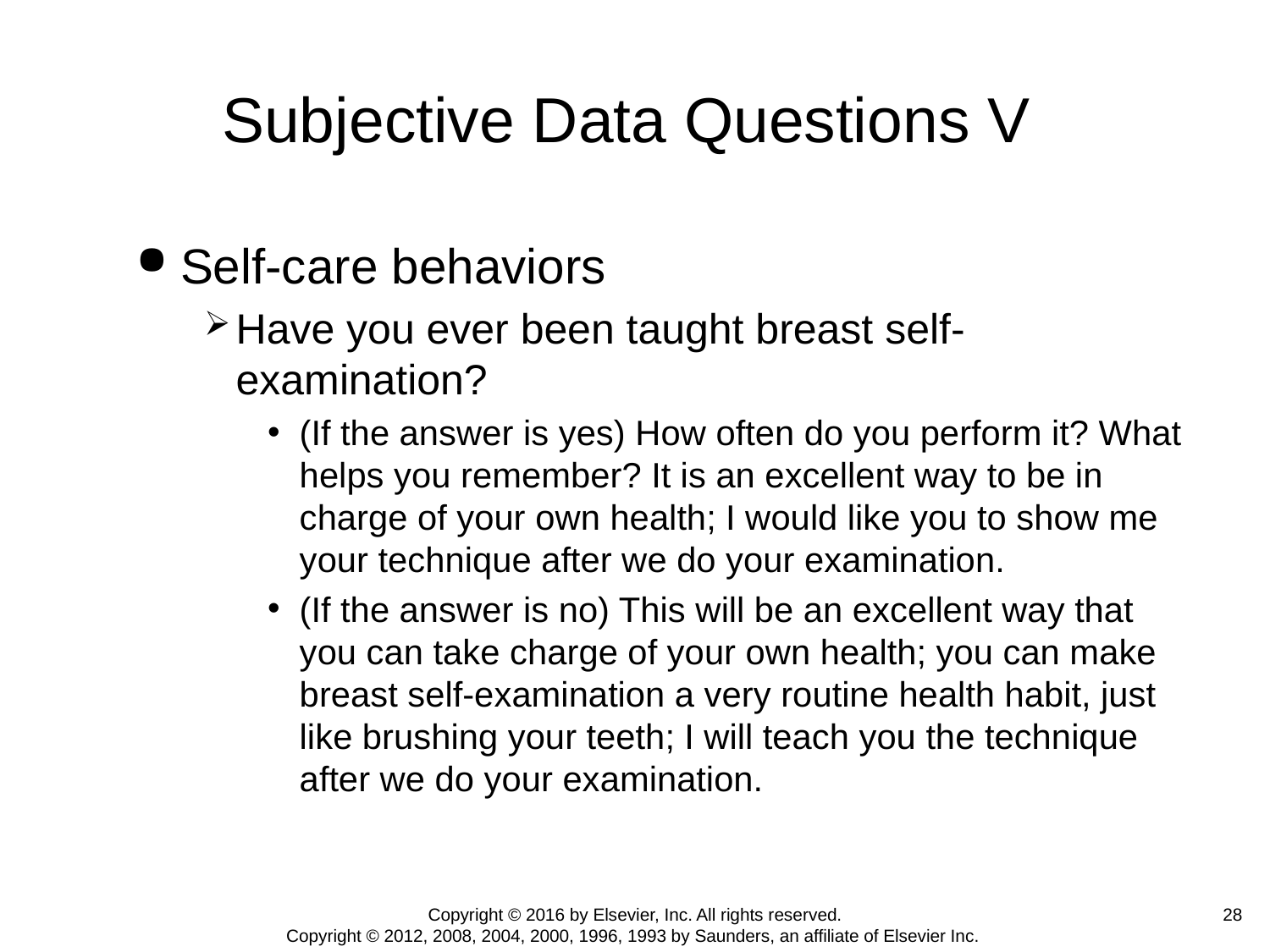

# Subjective Data Questions V
Self-care behaviors
Have you ever been taught breast self-examination?
(If the answer is yes) How often do you perform it? What helps you remember? It is an excellent way to be in charge of your own health; I would like you to show me your technique after we do your examination.
(If the answer is no) This will be an excellent way that you can take charge of your own health; you can make breast self-examination a very routine health habit, just like brushing your teeth; I will teach you the technique after we do your examination.
28
Copyright © 2016 by Elsevier, Inc. All rights reserved.
Copyright © 2012, 2008, 2004, 2000, 1996, 1993 by Saunders, an affiliate of Elsevier Inc.